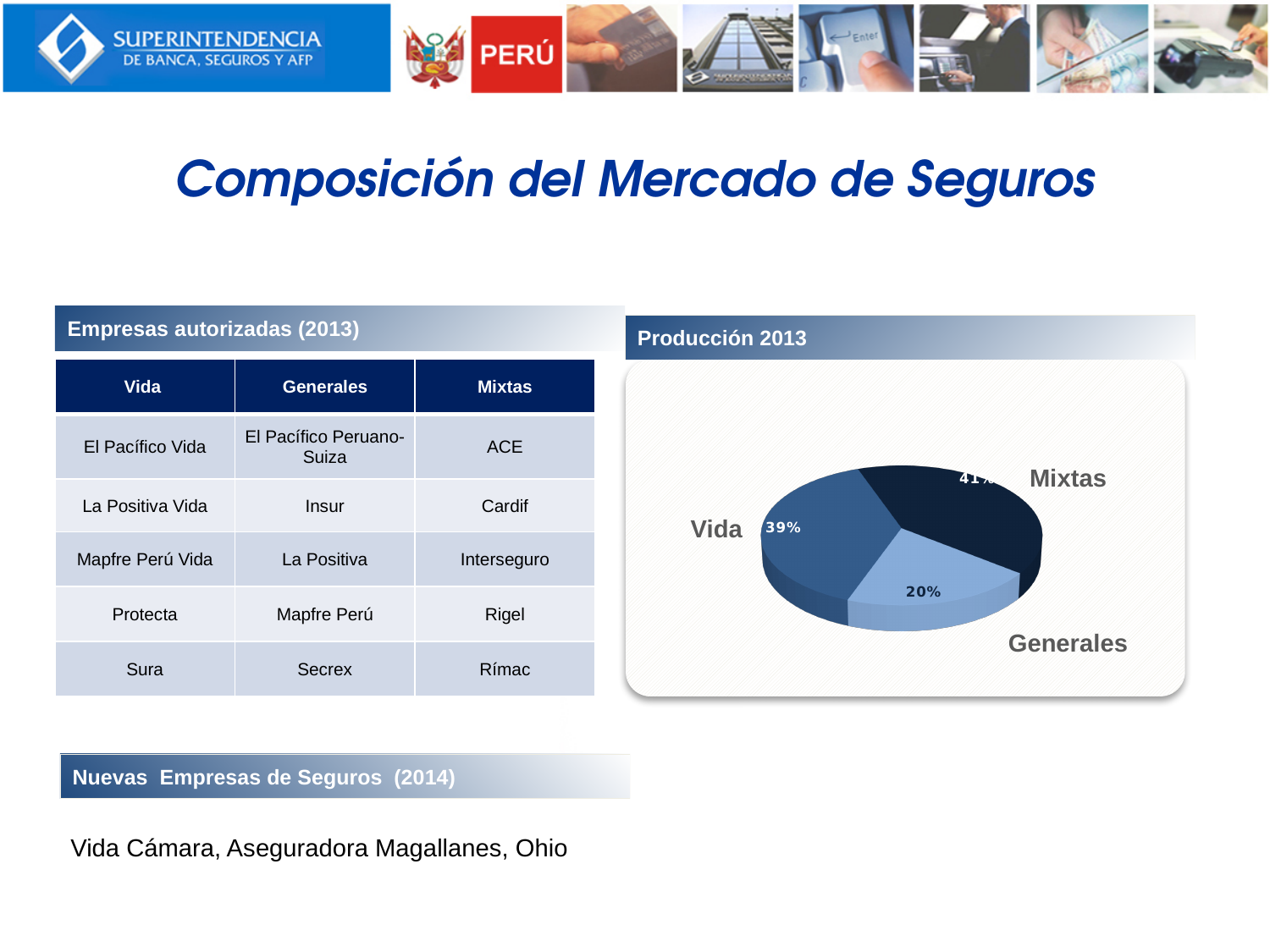

# Composición del Mercado de Seguros
Empresas autorizadas (2013)
Producción 2013
| Vida | Generales | Mixtas |
| --- | --- | --- |
| El Pacífico Vida | El Pacífico Peruano-Suiza | ACE |
| La Positiva Vida | Insur | Cardif |
| Mapfre Perú Vida | La Positiva | Interseguro |
| Protecta | Mapfre Perú | Rigel |
| Sura | Secrex | Rímac |

[unsupported chart]

Mixtas
Vida
Generales
Nuevas  Empresas de Seguros  (2014)
Vida Cámara, Aseguradora Magallanes, Ohio